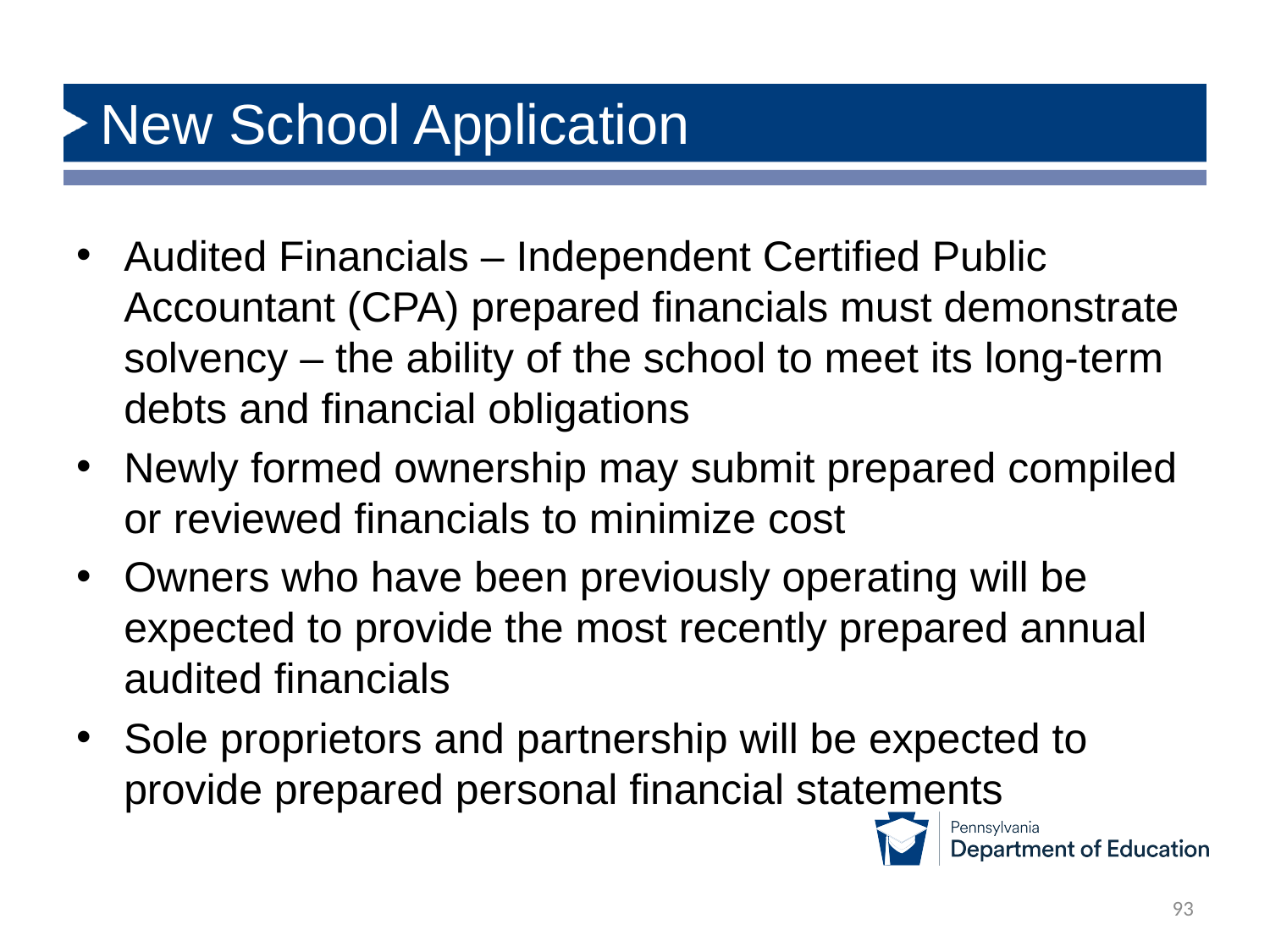

# New School Application
Audited Financials – Independent Certified Public Accountant (CPA) prepared financials must demonstrate solvency – the ability of the school to meet its long-term debts and financial obligations
Newly formed ownership may submit prepared compiled or reviewed financials to minimize cost
Owners who have been previously operating will be expected to provide the most recently prepared annual audited financials
Sole proprietors and partnership will be expected to provide prepared personal financial statements
93